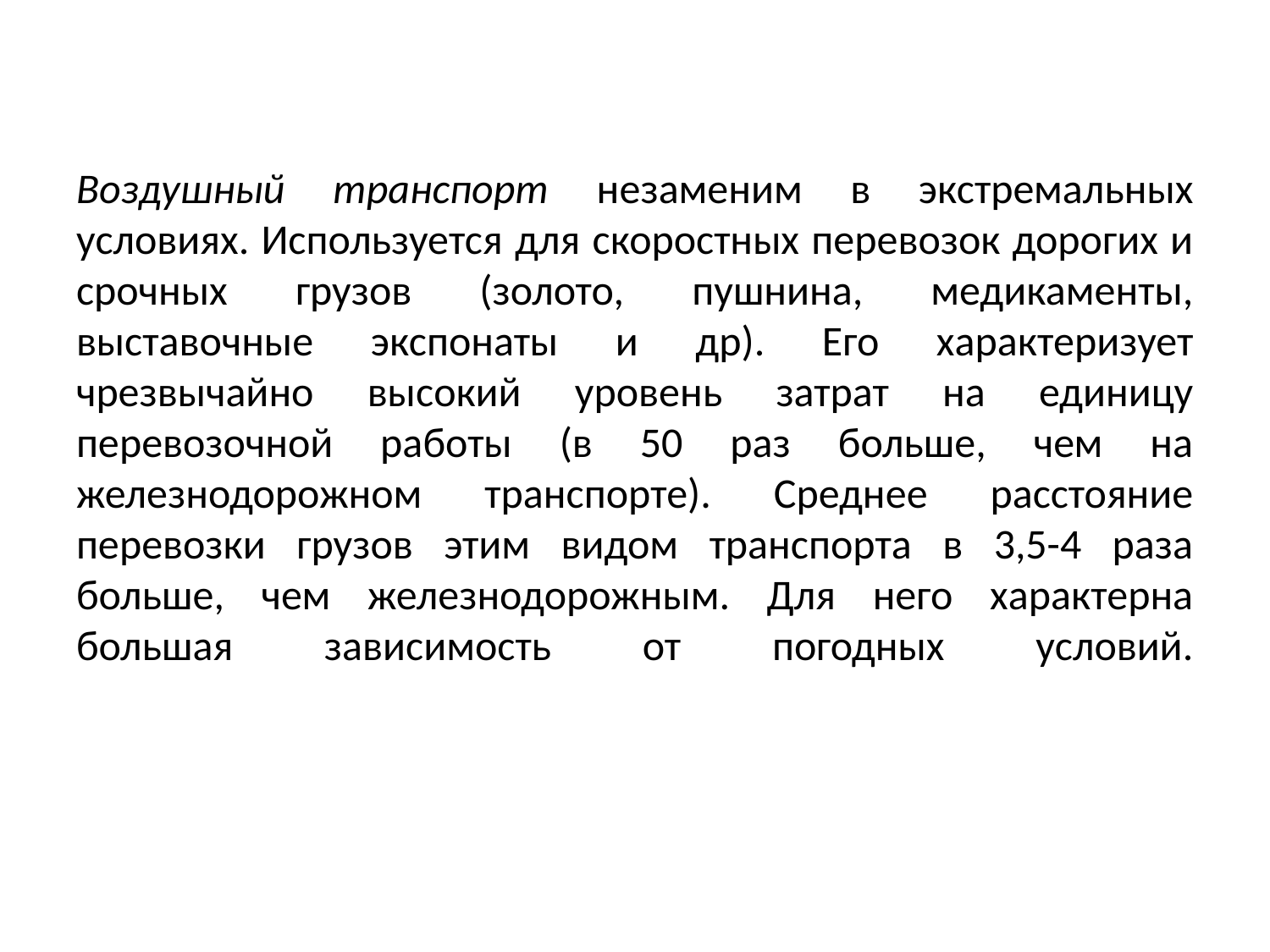

# Воздушный транспорт незаменим в экстремальных условиях. Используется для скоростных перевозок дорогих и срочных грузов (золото, пушнина, медикаменты, выставочные экспонаты и др). Его характеризует чрезвычайно высокий уровень затрат на единицу перевозочной работы (в 50 раз больше, чем на железнодорожном транспорте). Среднее расстояние перевозки грузов этим видом транспорта в 3,5-4 раза больше, чем железнодорожным. Для него характерна большая зависимость от погодных условий.